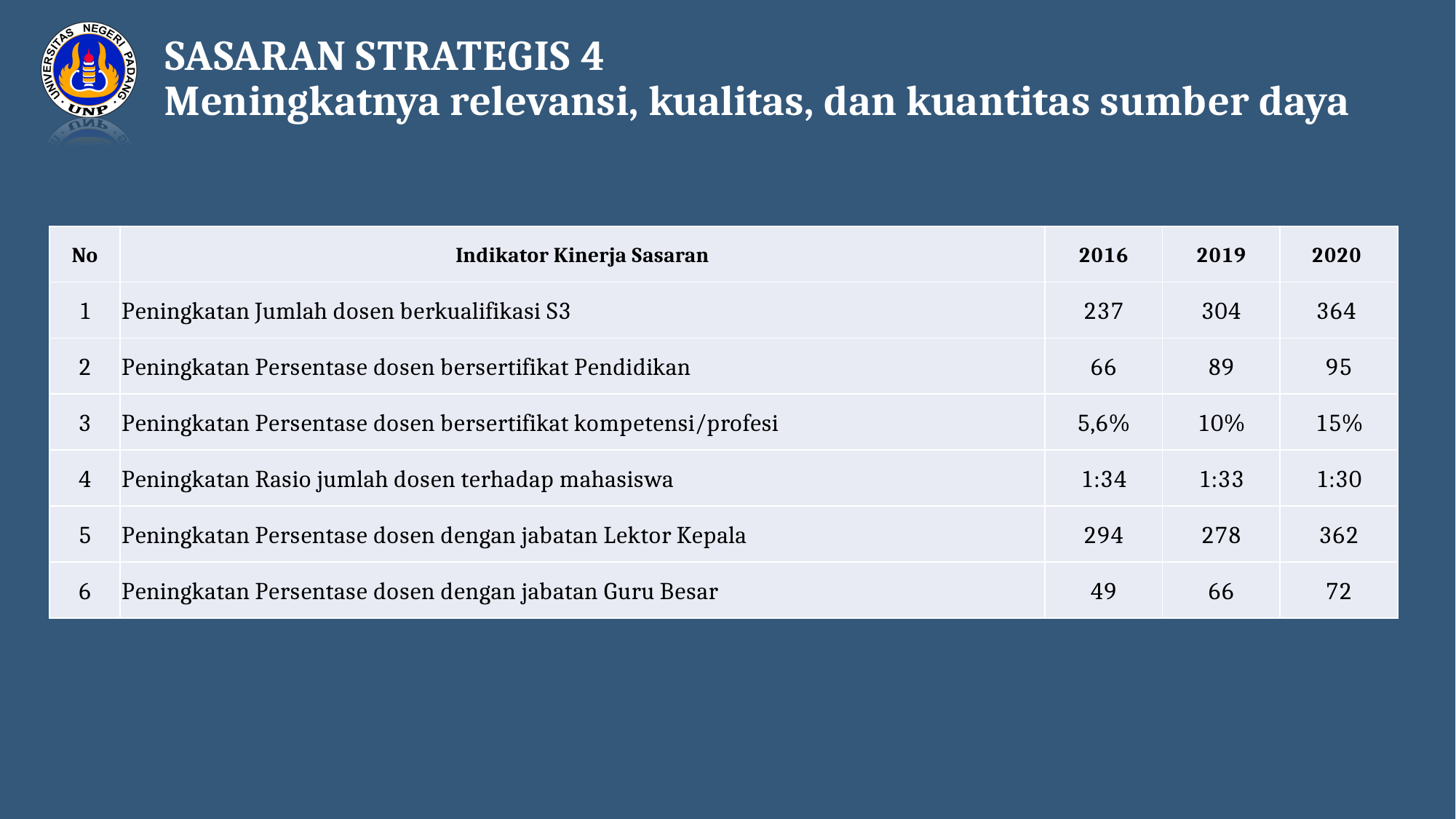

SASARAN STRATEGIS 4
Meningkatnya relevansi, kualitas, dan kuantitas sumber daya
| No | Indikator Kinerja Sasaran | 2016 | 2019 | 2020 |
| --- | --- | --- | --- | --- |
| 1 | Peningkatan Jumlah dosen berkualifikasi S3 | 237 | 304 | 364 |
| 2 | Peningkatan Persentase dosen bersertifikat Pendidikan | 66 | 89 | 95 |
| 3 | Peningkatan Persentase dosen bersertifikat kompetensi/profesi | 5,6% | 10% | 15% |
| 4 | Peningkatan Rasio jumlah dosen terhadap mahasiswa | 1:34 | 1:33 | 1:30 |
| 5 | Peningkatan Persentase dosen dengan jabatan Lektor Kepala | 294 | 278 | 362 |
| 6 | Peningkatan Persentase dosen dengan jabatan Guru Besar | 49 | 66 | 72 |